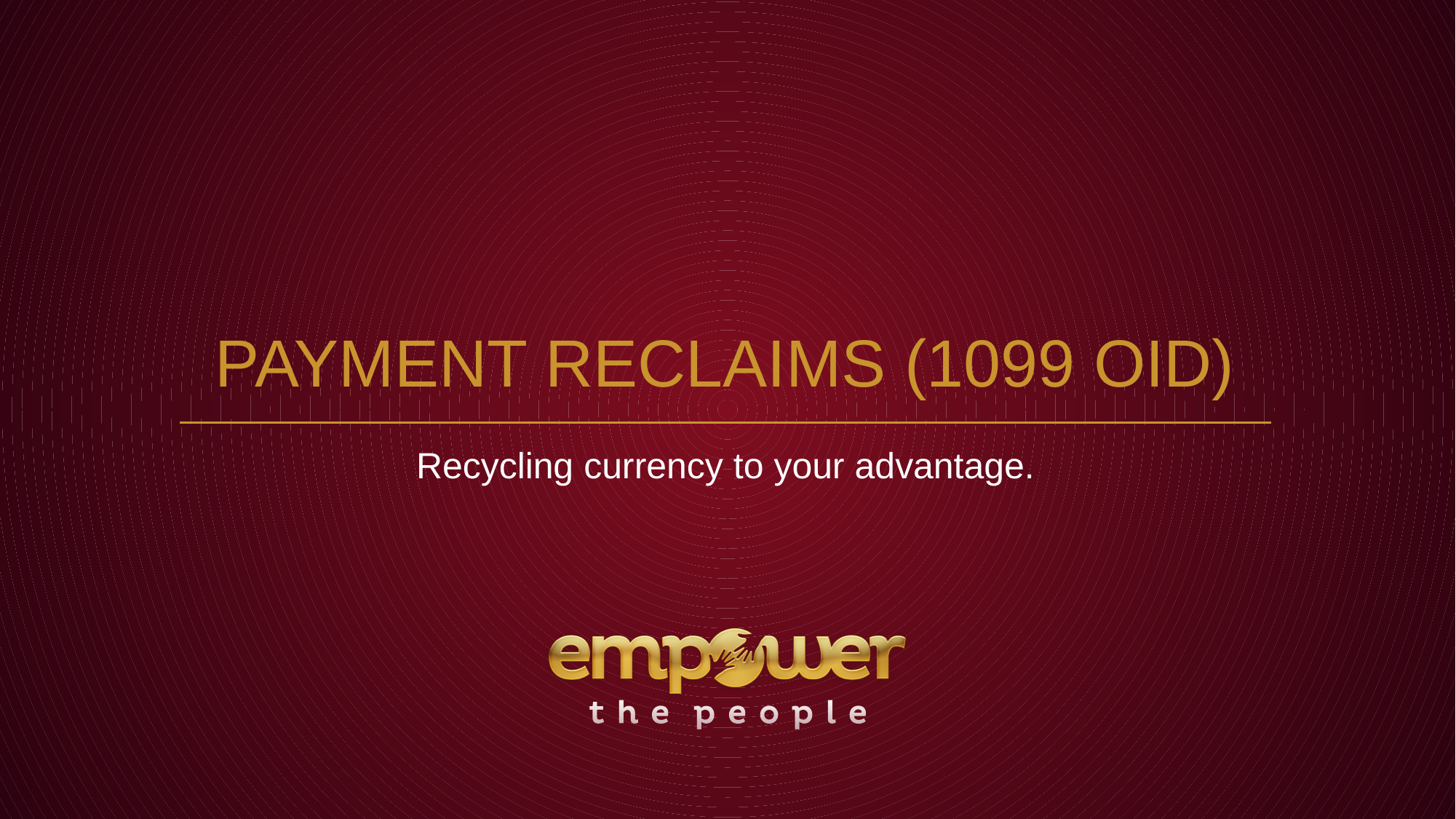

# PAYMENT RECLAIMS (1099 OID)
Recycling currency to your advantage.